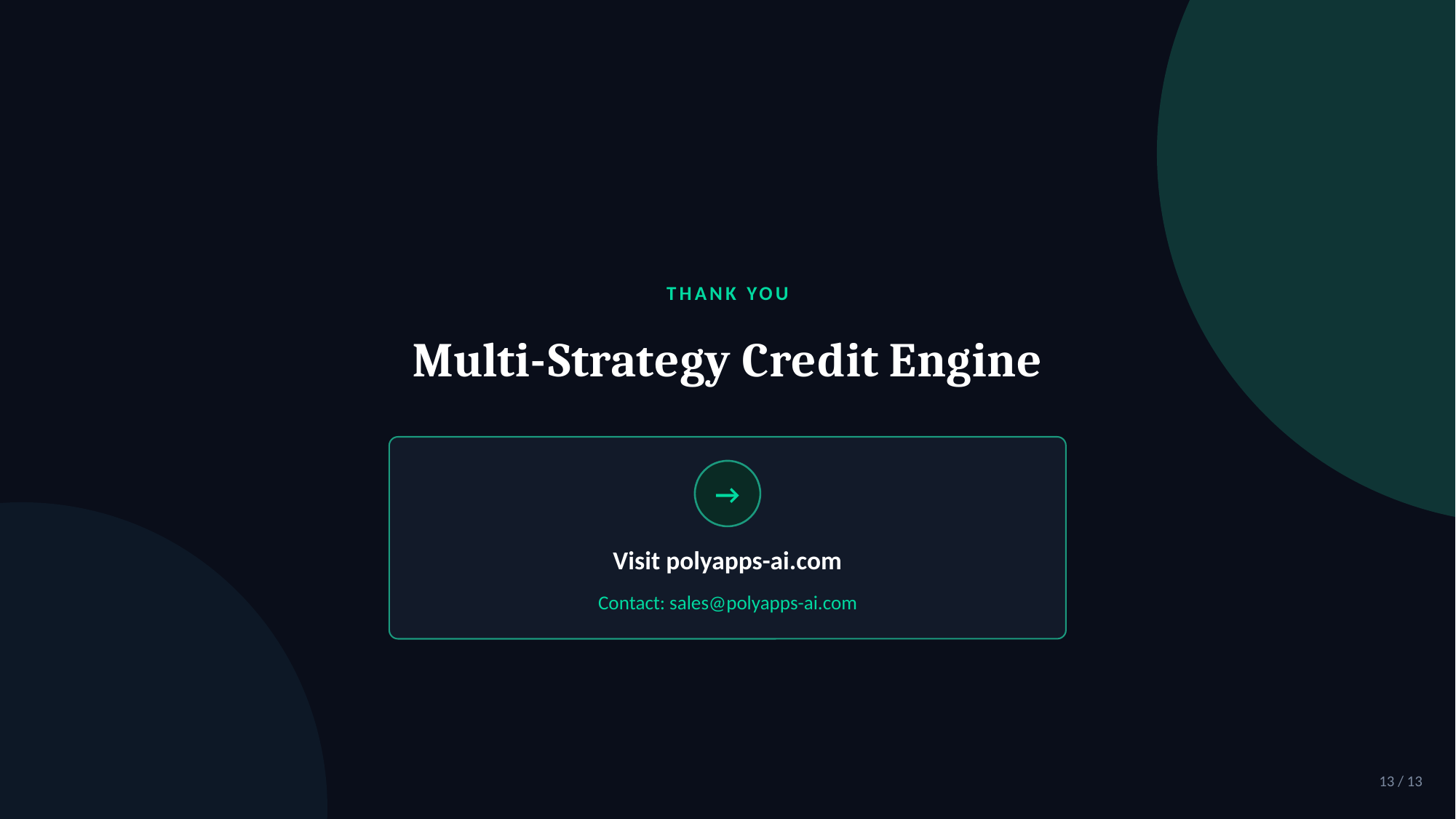

THANK YOU
Multi-Strategy Credit Engine

→

Visit polyapps-ai.com
Contact: sales@polyapps-ai.com
13 / 13